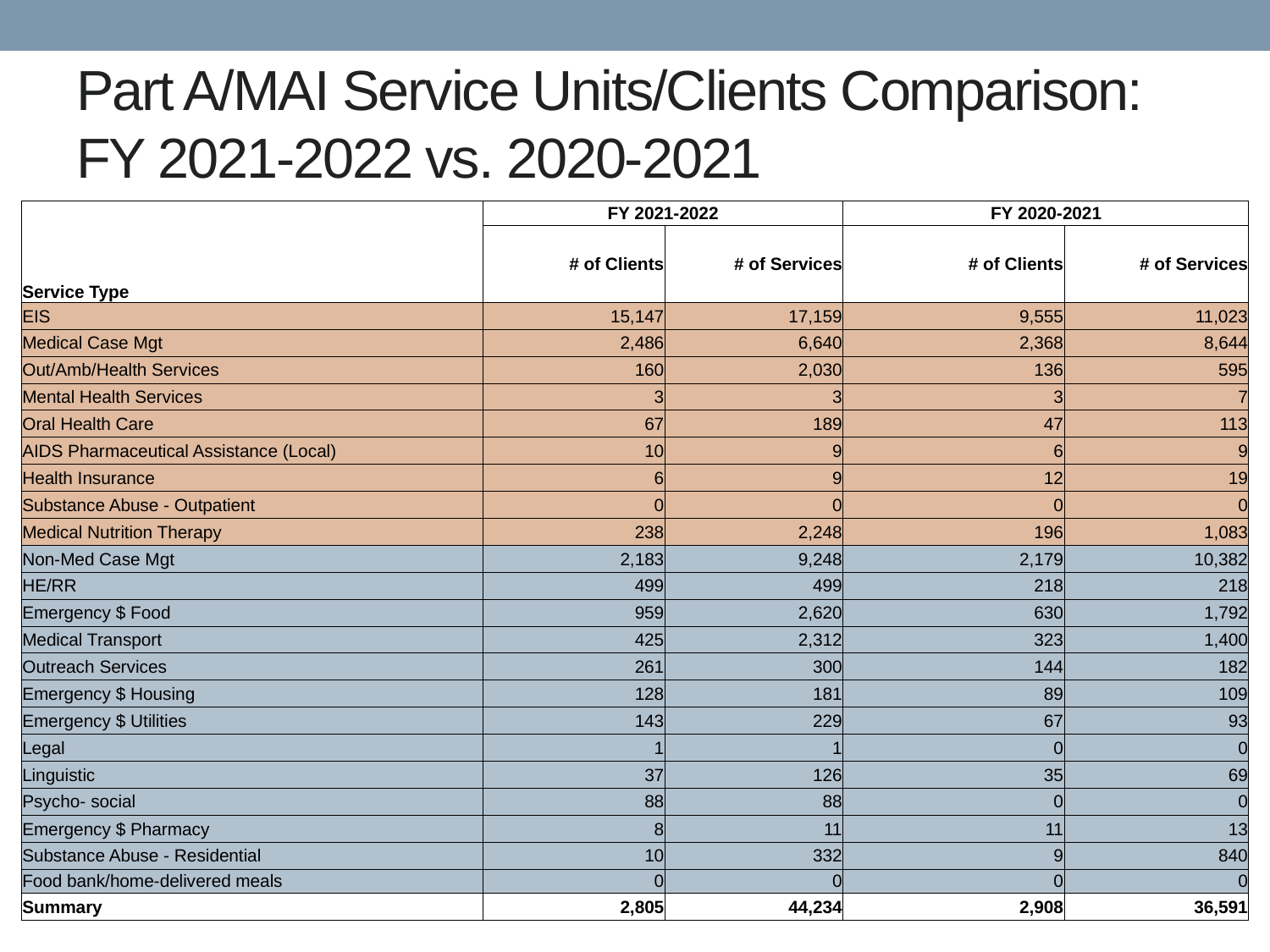

# Part A/MAI Service Units/Clients Comparison: FY 2021-2022 vs. 2020-2021
| Service Type | FY 2021-2022 |  | FY 2020-2021 |  |
| --- | --- | --- | --- | --- |
|  | # of Clients | # of Services | # of Clients | # of Services |
| EIS | 15,147 | 17,159 | 9,555 | 11,023 |
| Medical Case Mgt | 2,486 | 6,640 | 2,368 | 8,644 |
| Out/Amb/Health Services | 160 | 2,030 | 136 | 595 |
| Mental Health Services | 3 | 3 | 3 | 7 |
| Oral Health Care | 67 | 189 | 47 | 113 |
| AIDS Pharmaceutical Assistance (Local) | 10 | 9 | 6 | 9 |
| Health Insurance | 6 | 9 | 12 | 19 |
| Substance Abuse - Outpatient | 0 | 0 | 0 | 0 |
| Medical Nutrition Therapy | 238 | 2,248 | 196 | 1,083 |
| Non-Med Case Mgt | 2,183 | 9,248 | 2,179 | 10,382 |
| HE/RR | 499 | 499 | 218 | 218 |
| Emergency $ Food | 959 | 2,620 | 630 | 1,792 |
| Medical Transport | 425 | 2,312 | 323 | 1,400 |
| Outreach Services | 261 | 300 | 144 | 182 |
| Emergency $ Housing | 128 | 181 | 89 | 109 |
| Emergency $ Utilities | 143 | 229 | 67 | 93 |
| Legal | 1 | 1 | 0 | 0 |
| Linguistic | 37 | 126 | 35 | 69 |
| Psycho- social | 88 | 88 | 0 | 0 |
| Emergency $ Pharmacy | 8 | 11 | 11 | 13 |
| Substance Abuse - Residential | 10 | 332 | 9 | 840 |
| Food bank/home-delivered meals | 0 | 0 | 0 | 0 |
| Summary | 2,805 | 44,234 | 2,908 | 36,591 |